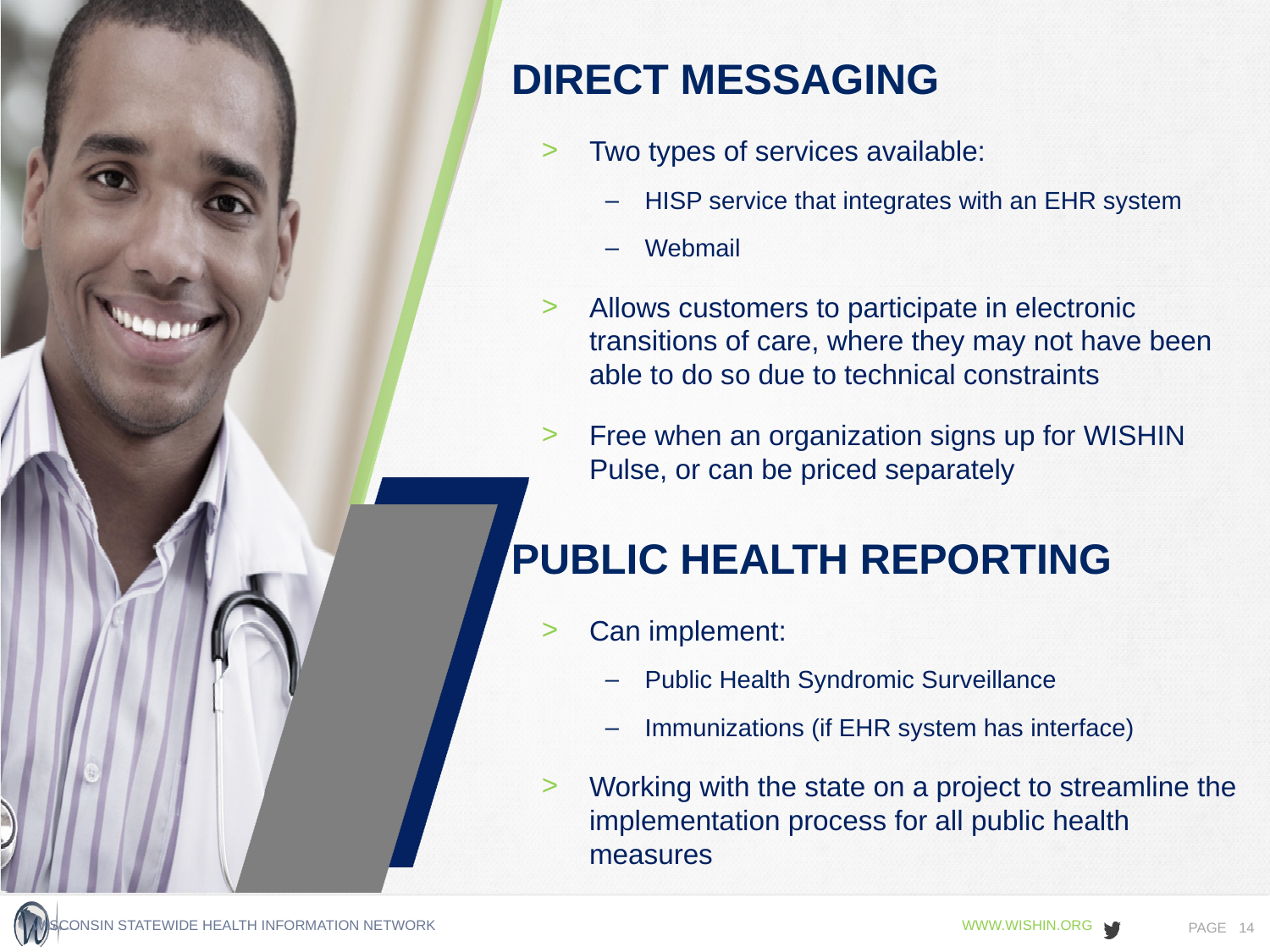

# Direct Messaging
Two types of services available:
HISP service that integrates with an EHR system
Webmail
Allows customers to participate in electronic transitions of care, where they may not have been able to do so due to technical constraints
Free when an organization signs up for WISHIN Pulse, or can be priced separately

Public Health Reporting
Can implement:
Public Health Syndromic Surveillance
Immunizations (if EHR system has interface)
Working with the state on a project to streamline the implementation process for all public health measures

Page   14